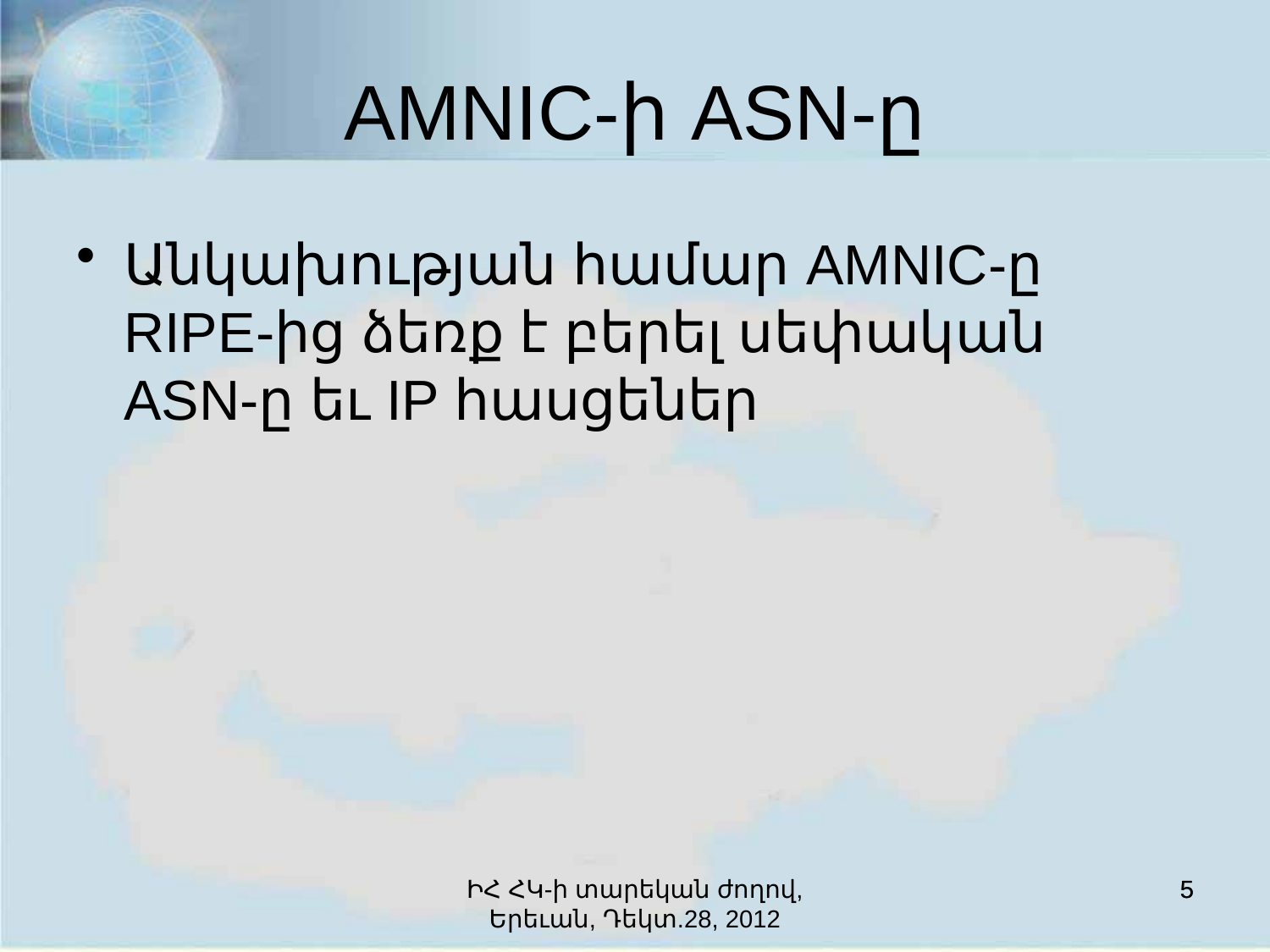

# AMNIC-ի ASN-ը
Անկախության համար AMNIC-ը RIPE-ից ձեռք է բերել սեփական ASN-ը եւ IP հասցեներ
ԻՀ ՀԿ-ի տարեկան ժողով, Երեւան, Դեկտ.28, 2012
5
5